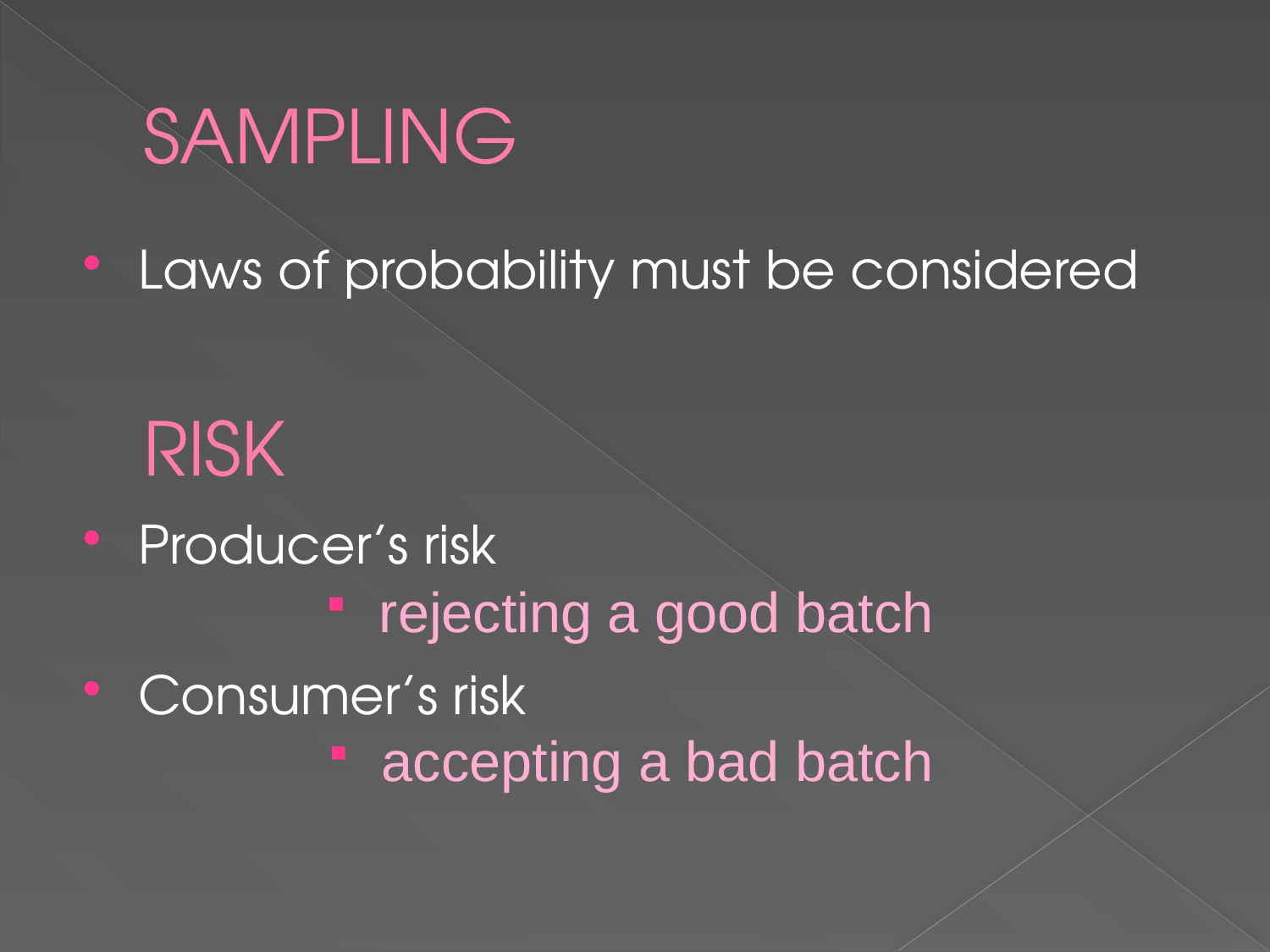

# SAMPLING
Laws of probability must be considered
RISK
Producer’s risk
rejecting a good batch
Consumer’s risk
accepting a bad batch